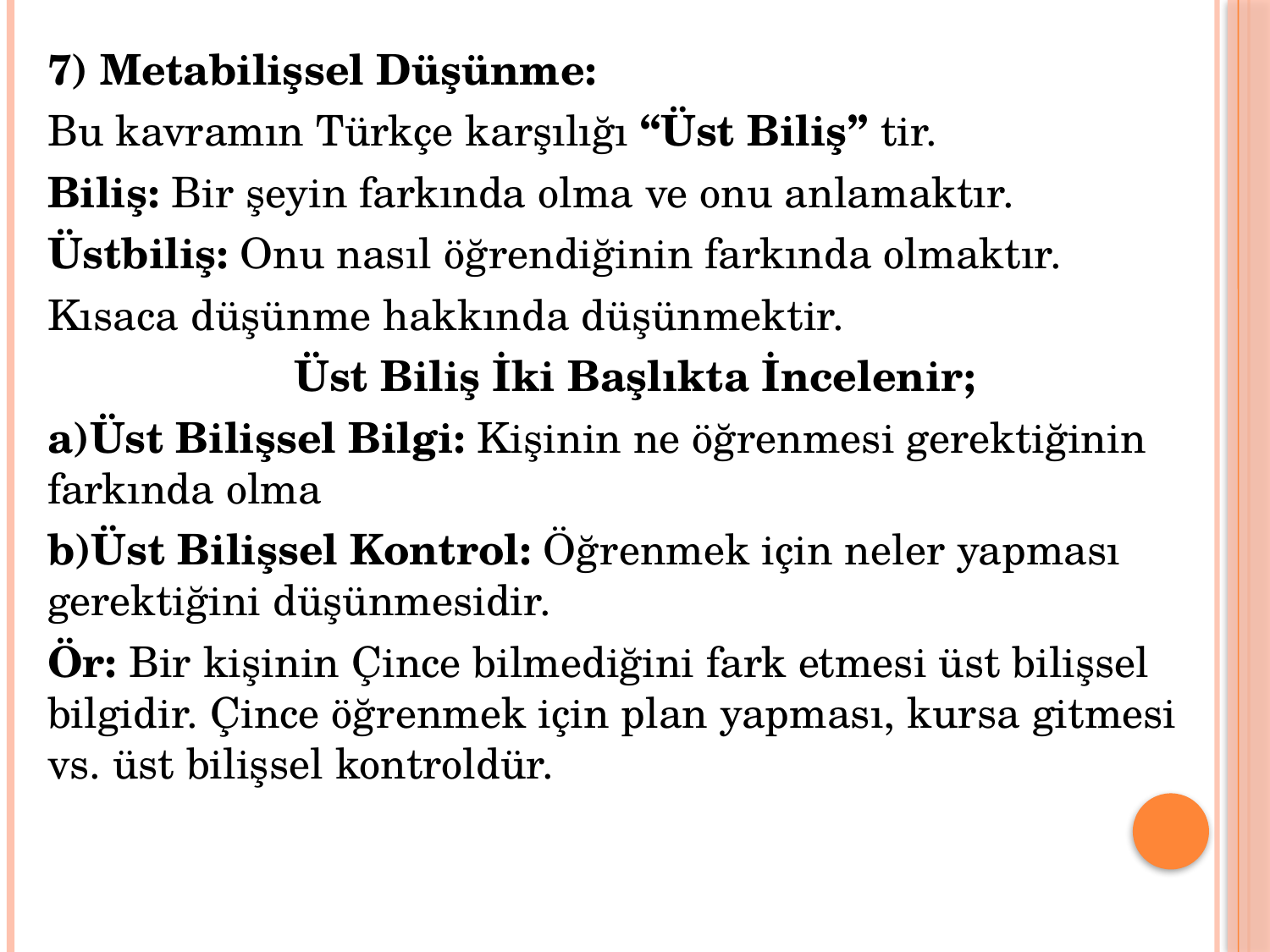

7) Metabilişsel Düşünme:
Bu kavramın Türkçe karşılığı ‘‘Üst Biliş’’ tir.
Biliş: Bir şeyin farkında olma ve onu anlamaktır.
Üstbiliş: Onu nasıl öğrendiğinin farkında olmaktır.
Kısaca düşünme hakkında düşünmektir.
Üst Biliş İki Başlıkta İncelenir;
a)Üst Bilişsel Bilgi: Kişinin ne öğrenmesi gerektiğinin farkında olma
b)Üst Bilişsel Kontrol: Öğrenmek için neler yapması gerektiğini düşünmesidir.
Ör: Bir kişinin Çince bilmediğini fark etmesi üst bilişsel bilgidir. Çince öğrenmek için plan yapması, kursa gitmesi vs. üst bilişsel kontroldür.